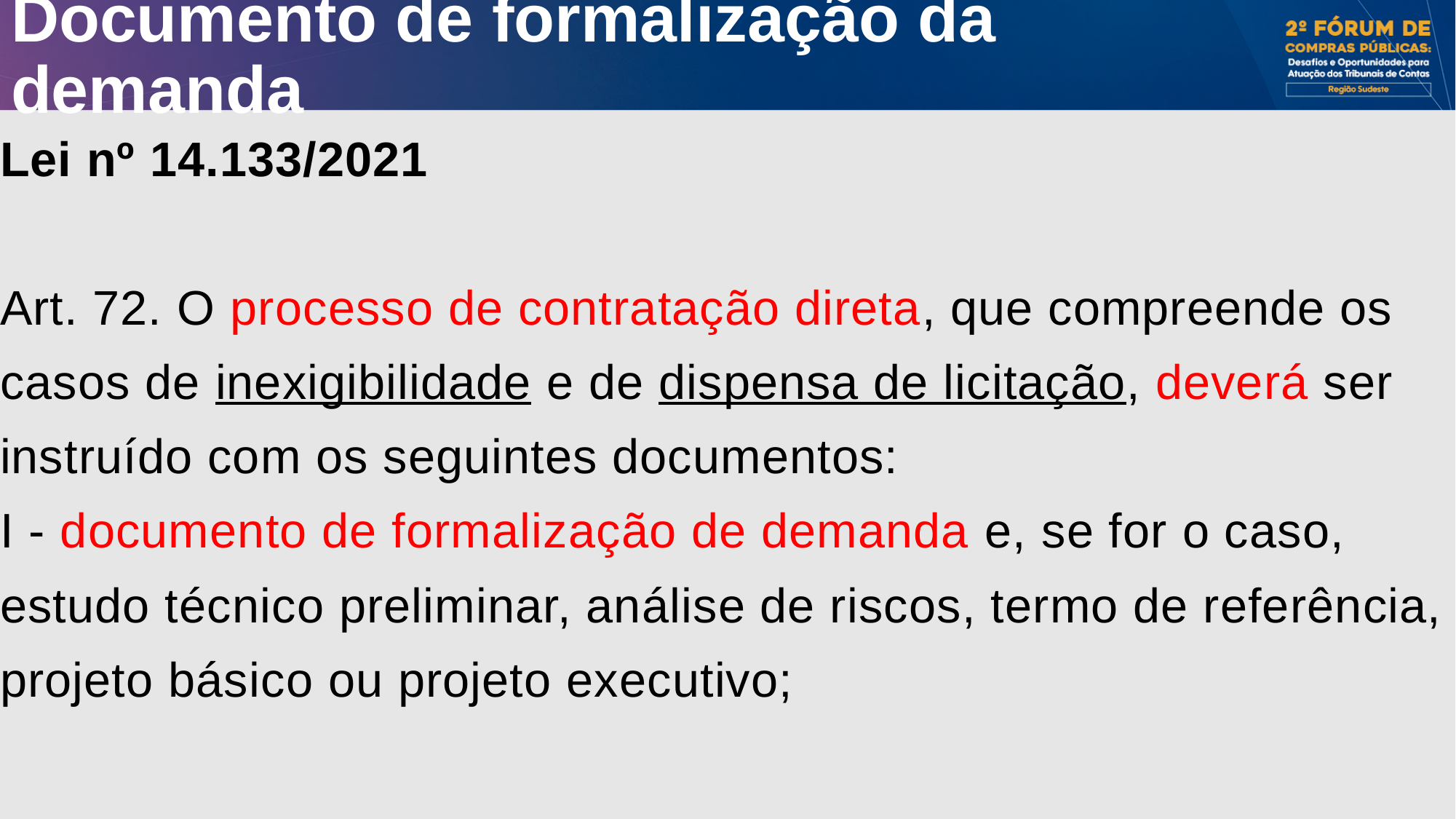

# Documento de formalização da demanda
Lei nº 14.133/2021

Art. 72. O processo de contratação direta, que compreende os casos de inexigibilidade e de dispensa de licitação, deverá ser instruído com os seguintes documentos:
I - documento de formalização de demanda e, se for o caso, estudo técnico preliminar, análise de riscos, termo de referência, projeto básico ou projeto executivo;